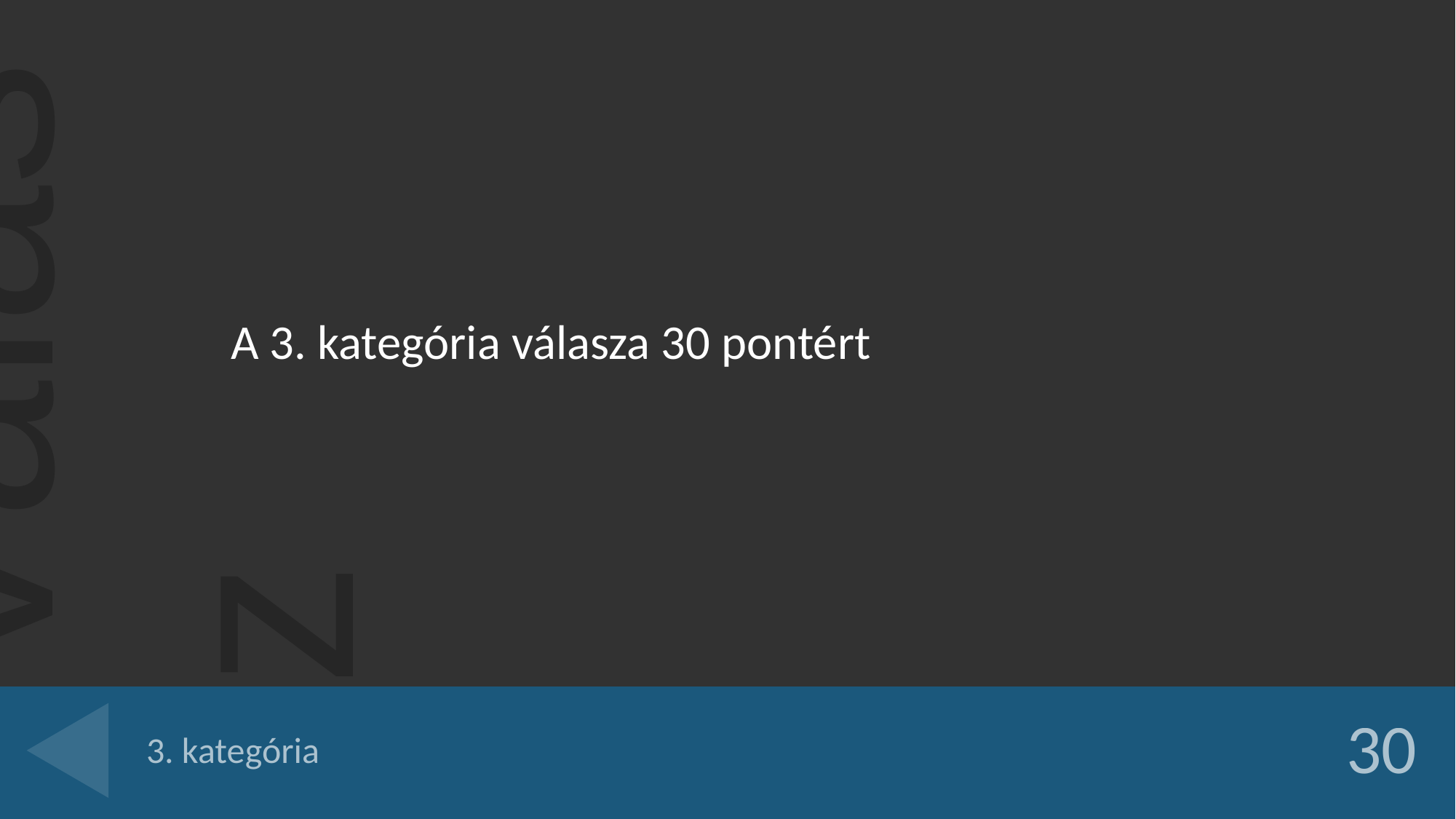

A 3. kategória válasza 30 pontért
# 3. kategória
30